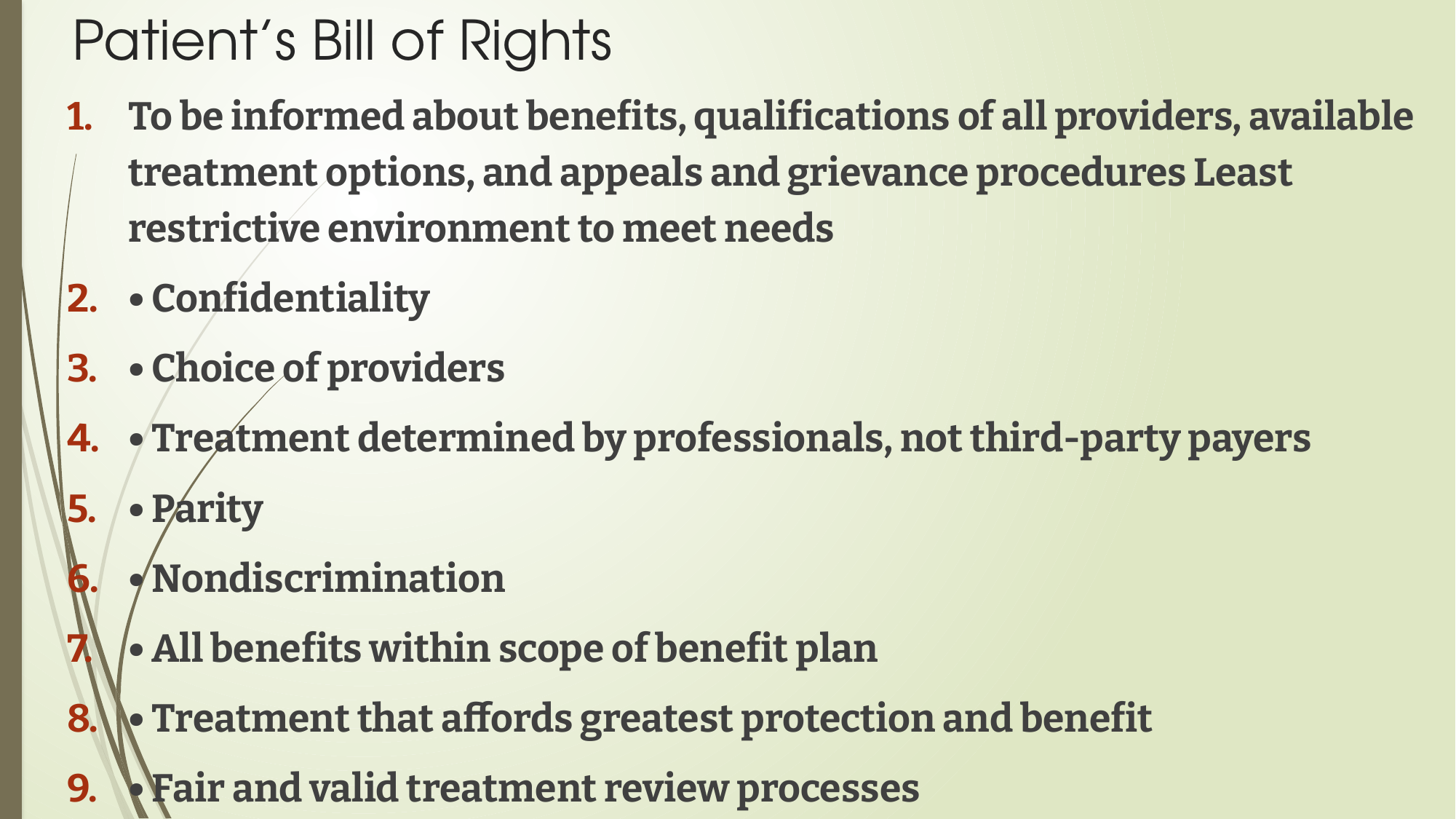

# Patient’s Bill of Rights
To be informed about benefits, qualifications of all providers, available treatment options, and appeals and grievance procedures Least restrictive environment to meet needs
• Confidentiality
• Choice of providers
• Treatment determined by professionals, not third-party payers
• Parity
• Nondiscrimination
• All benefits within scope of benefit plan
• Treatment that affords greatest protection and benefit
• Fair and valid treatment review processes